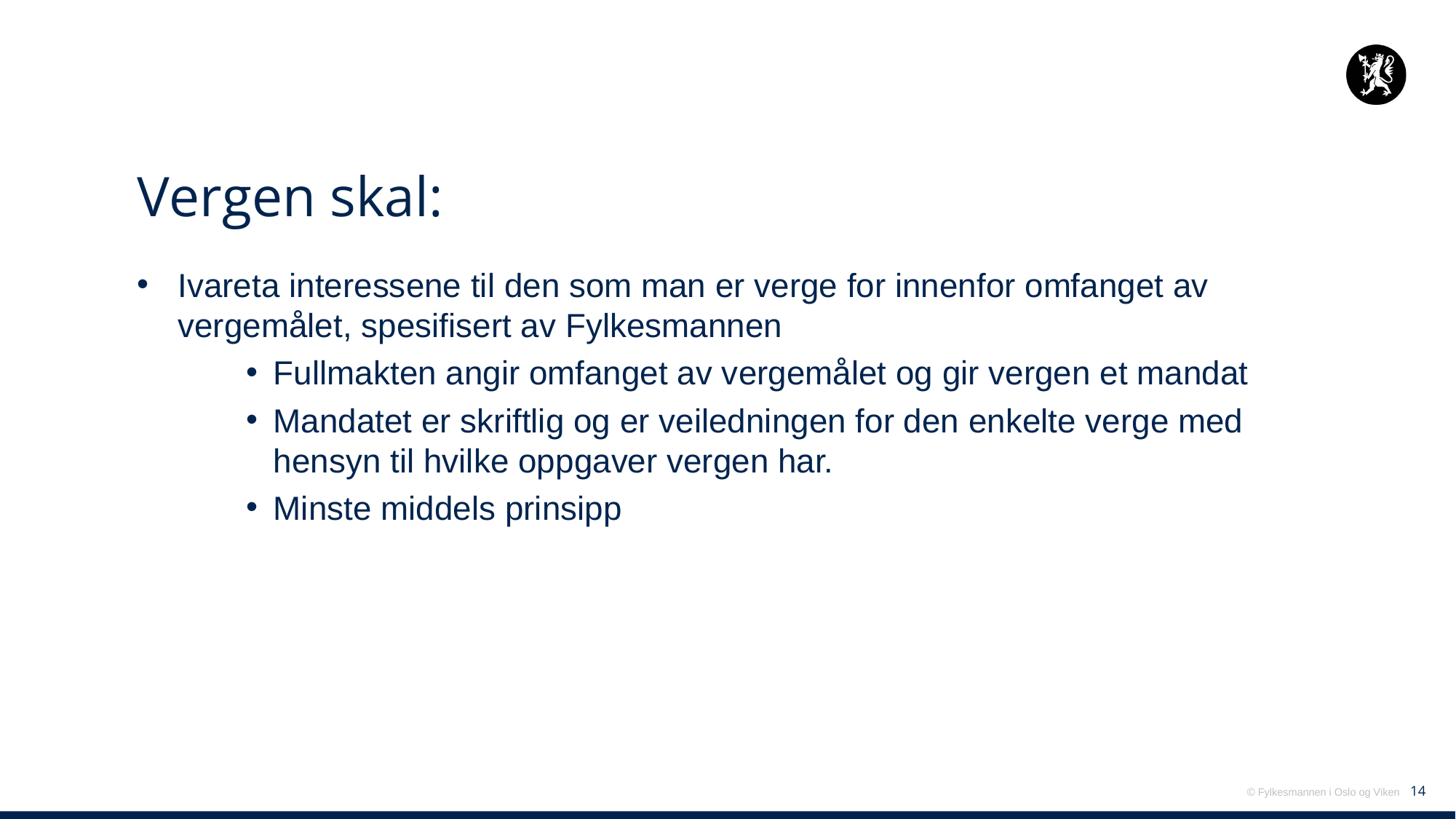

# Vergen skal:
Ivareta interessene til den som man er verge for innenfor omfanget av vergemålet, spesifisert av Fylkesmannen
Fullmakten angir omfanget av vergemålet og gir vergen et mandat
Mandatet er skriftlig og er veiledningen for den enkelte verge med hensyn til hvilke oppgaver vergen har.
Minste middels prinsipp